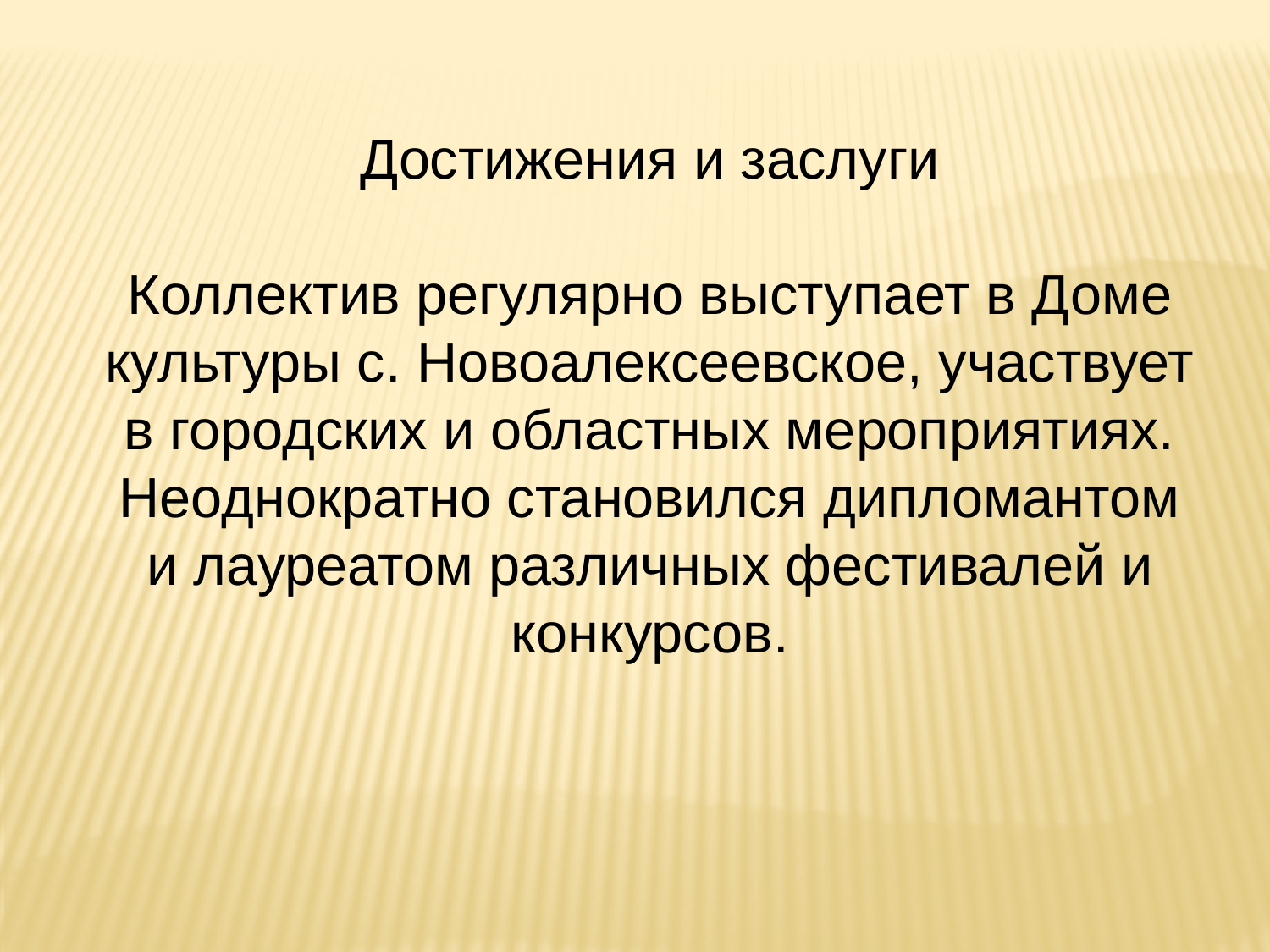

Достижения и заслуги

Коллектив регулярно выступает в Доме культуры с. Новоалексеевское, участвует в городских и областных мероприятиях. Неоднократно становился дипломантом и лауреатом различных фестивалей и конкурсов.